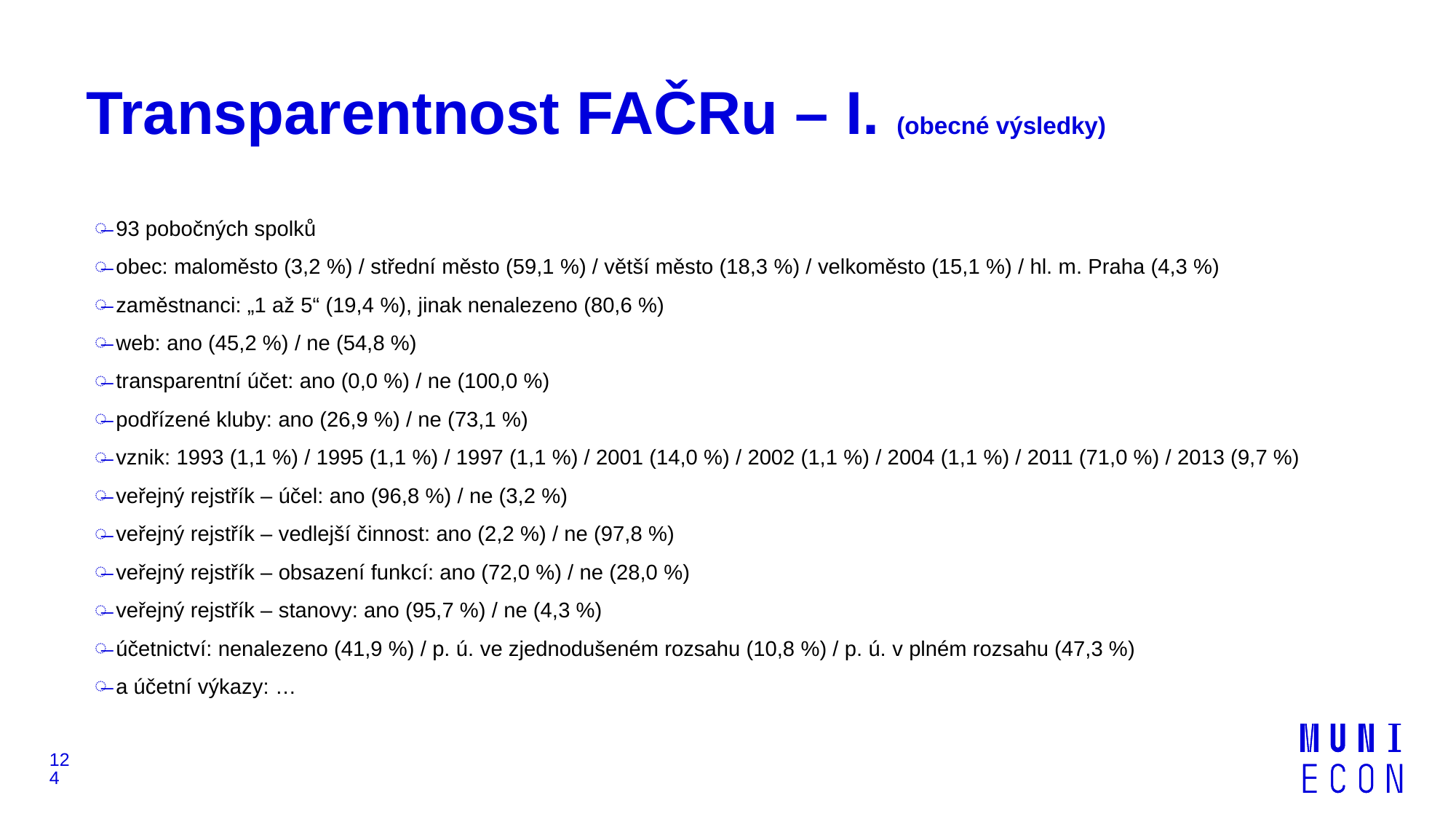

# Transparentnost FAČRu – I. (obecné výsledky)
93 pobočných spolků
obec: maloměsto (3,2 %) / střední město (59,1 %) / větší město (18,3 %) / velkoměsto (15,1 %) / hl. m. Praha (4,3 %)
zaměstnanci: „1 až 5“ (19,4 %), jinak nenalezeno (80,6 %)
web: ano (45,2 %) / ne (54,8 %)
transparentní účet: ano (0,0 %) / ne (100,0 %)
podřízené kluby: ano (26,9 %) / ne (73,1 %)
vznik: 1993 (1,1 %) / 1995 (1,1 %) / 1997 (1,1 %) / 2001 (14,0 %) / 2002 (1,1 %) / 2004 (1,1 %) / 2011 (71,0 %) / 2013 (9,7 %)
veřejný rejstřík – účel: ano (96,8 %) / ne (3,2 %)
veřejný rejstřík – vedlejší činnost: ano (2,2 %) / ne (97,8 %)
veřejný rejstřík – obsazení funkcí: ano (72,0 %) / ne (28,0 %)
veřejný rejstřík – stanovy: ano (95,7 %) / ne (4,3 %)
účetnictví: nenalezeno (41,9 %) / p. ú. ve zjednodušeném rozsahu (10,8 %) / p. ú. v plném rozsahu (47,3 %)
a účetní výkazy: …
124